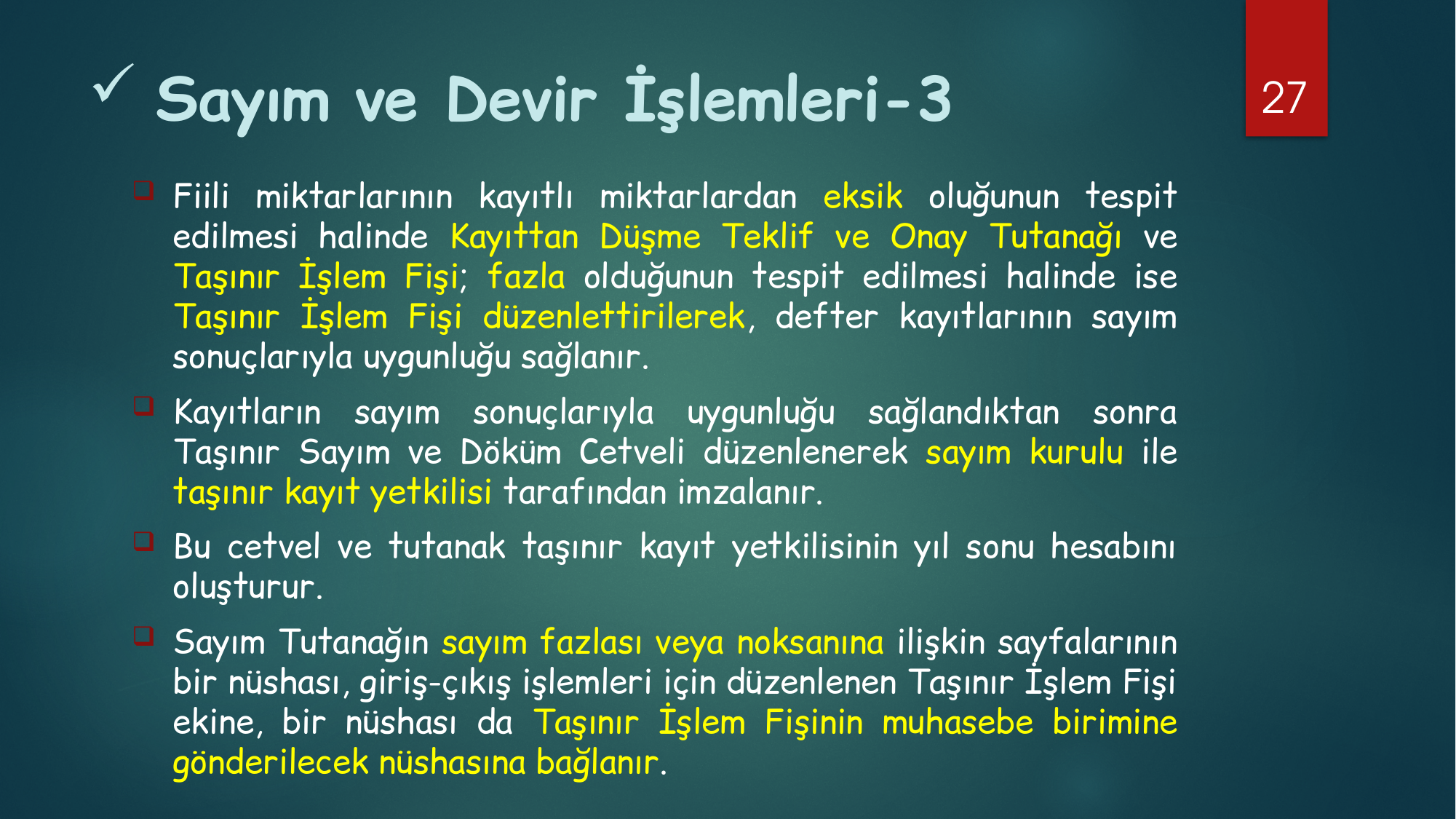

27
# Sayım ve Devir İşlemleri-3
Fiili miktarlarının kayıtlı miktarlardan eksik oluğunun tespit edilmesi halinde Kayıttan Düşme Teklif ve Onay Tutanağı ve Taşınır İşlem Fişi; fazla olduğunun tespit edilmesi halinde ise Taşınır İşlem Fişi düzenlettirilerek, defter kayıtlarının sayım sonuçlarıyla uygunluğu sağlanır.
Kayıtların sayım sonuçlarıyla uygunluğu sağlandıktan sonra Taşınır Sayım ve Döküm Cetveli düzenlenerek sayım kurulu ile taşınır kayıt yetkilisi tarafından imzalanır.
Bu cetvel ve tutanak taşınır kayıt yetkilisinin yıl sonu hesabını oluşturur.
Sayım Tutanağın sayım fazlası veya noksanına ilişkin sayfalarının bir nüshası, giriş-çıkış işlemleri için düzenlenen Taşınır İşlem Fişi ekine, bir nüshası da Taşınır İşlem Fişinin muhasebe birimine gönderilecek nüshasına bağlanır.